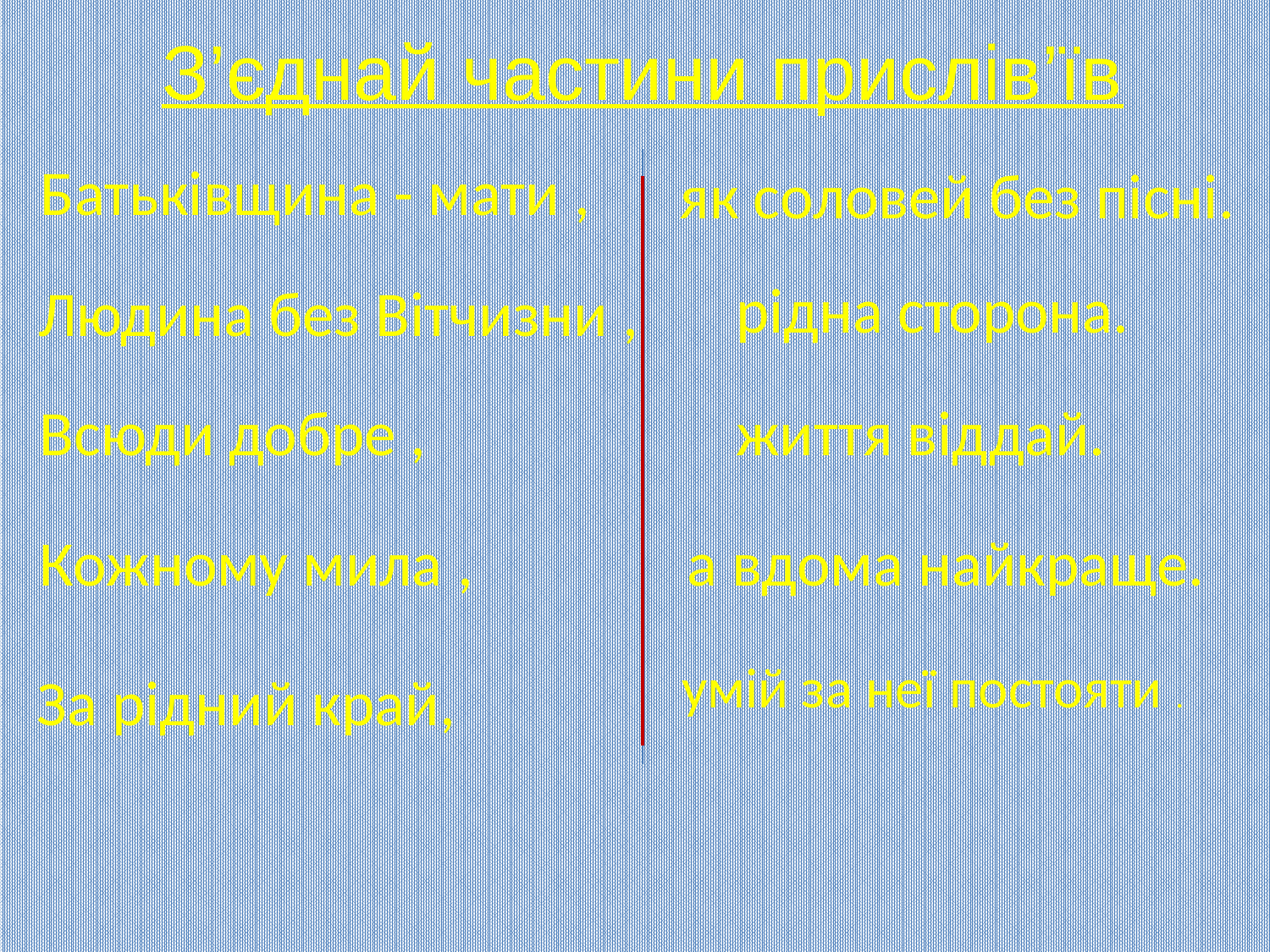

З’єднай частини прислів’їв
Батьківщина - мати ,
як соловей без пісні.
рідна сторона.

 Людина без Вітчизни ,
Всюди добре ,
життя віддай.

Кожному мила ,
а вдома найкраще.

умій за неї постояти .

 За рідний край,